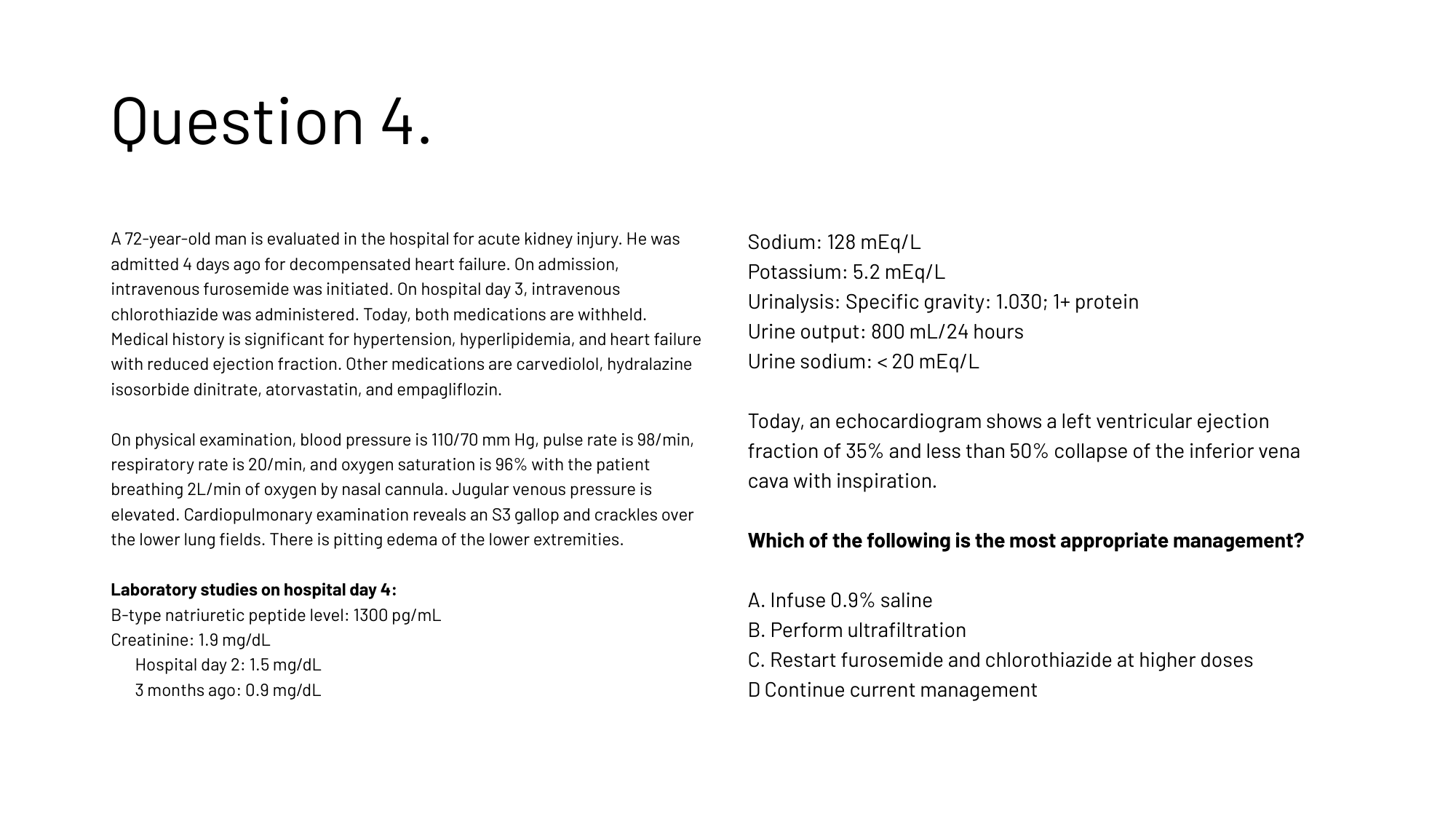

# Question 4.
A 72-year-old man is evaluated in the hospital for acute kidney injury. He was admitted 4 days ago for decompensated heart failure. On admission, intravenous furosemide was initiated. On hospital day 3, intravenous chlorothiazide was administered. Today, both medications are withheld. Medical history is significant for hypertension, hyperlipidemia, and heart failure with reduced ejection fraction. Other medications are carvediolol, hydralazine isosorbide dinitrate, atorvastatin, and empagliflozin.

On physical examination, blood pressure is 110/70 mm Hg, pulse rate is 98/min, respiratory rate is 20/min, and oxygen saturation is 96% with the patient breathing 2L/min of oxygen by nasal cannula. Jugular venous pressure is elevated. Cardiopulmonary examination reveals an S3 gallop and crackles over the lower lung fields. There is pitting edema of the lower extremities.

Laboratory studies on hospital day 4:
B-type natriuretic peptide level: 1300 pg/mL
Creatinine: 1.9 mg/dL
       Hospital day 2: 1.5 mg/dL
       3 months ago: 0.9 mg/dL

Sodium: 128 mEq/L
Potassium: 5.2 mEq/L
Urinalysis: Specific gravity: 1.030; 1+ protein
Urine output: 800 mL/24 hours
Urine sodium: < 20 mEq/L

Today, an echocardiogram shows a left ventricular ejection fraction of 35% and less than 50% collapse of the inferior vena cava with inspiration.

Which of the following is the most appropriate management?

A. Infuse 0.9% saline
B. Perform ultrafiltration
C. Restart furosemide and chlorothiazide at higher doses
D Continue current management